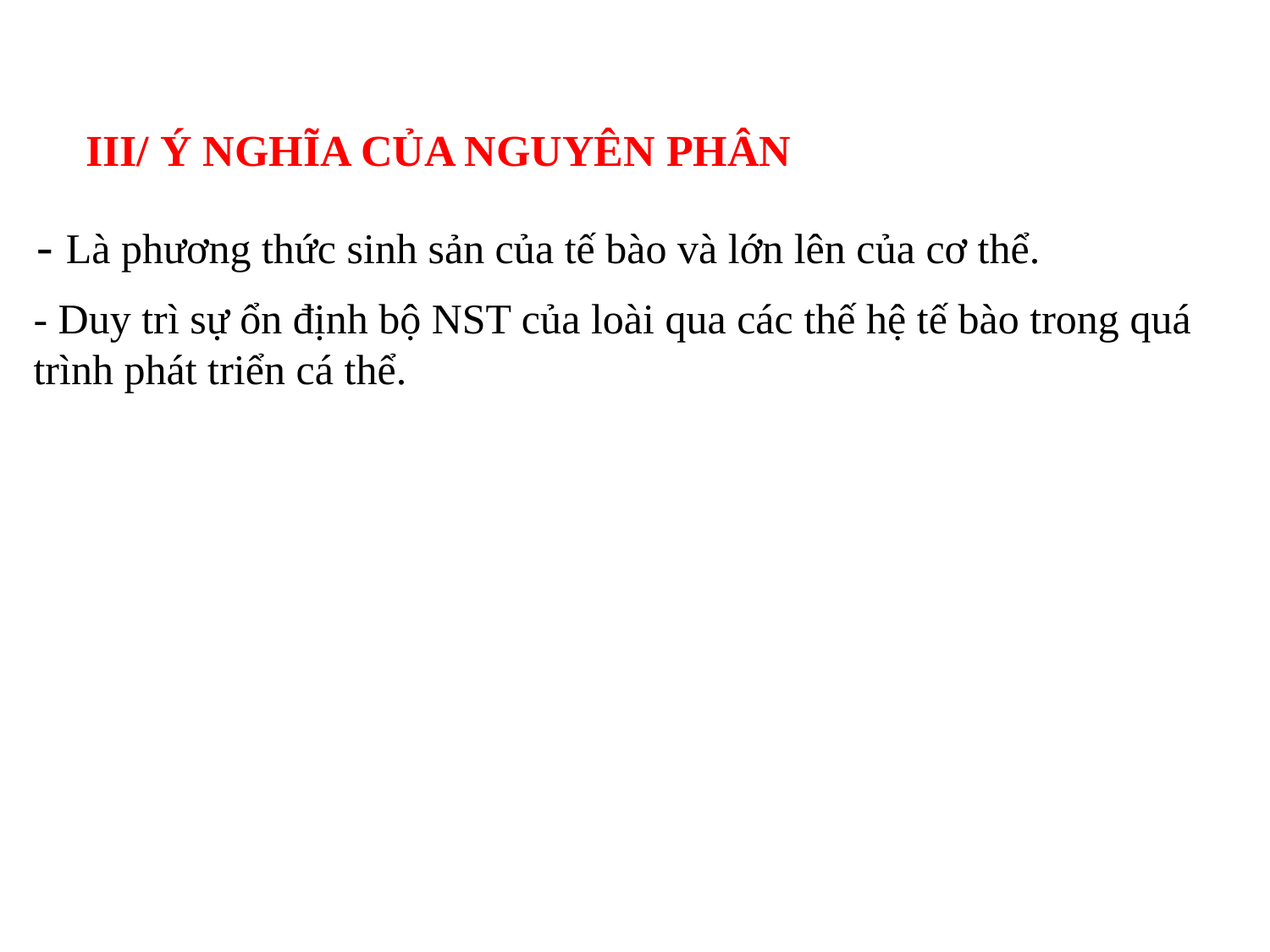

III/ Ý NGHĨA CỦA NGUYÊN PHÂN
 - Là phương thức sinh sản của tế bào và lớn lên của cơ thể.
- Duy trì sự ổn định bộ NST của loài qua các thế hệ tế bào trong quá trình phát triển cá thể.